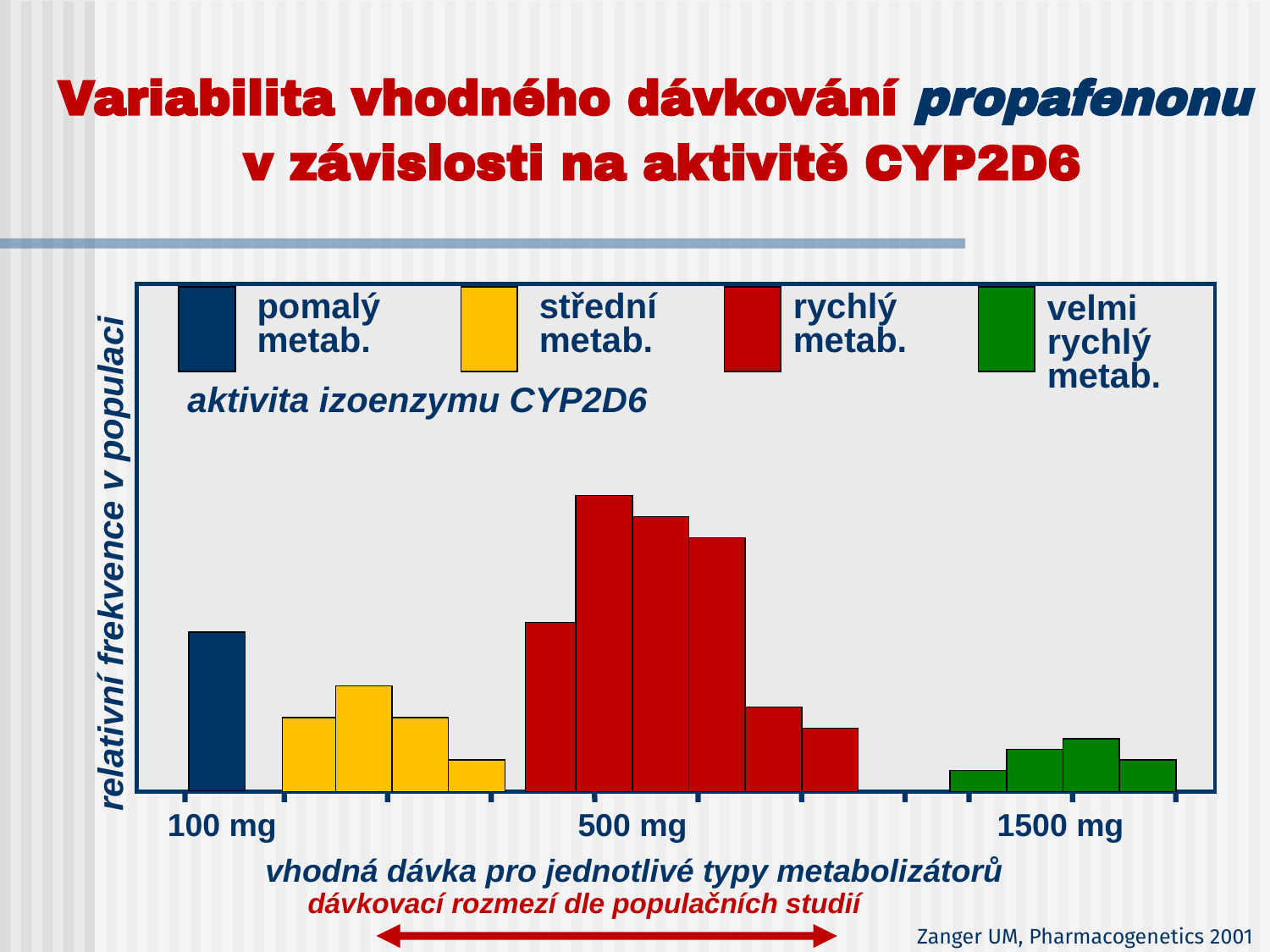

# Variabilita vhodného dávkování propafenonu v závislosti na aktivitě CYP2D6

pomalý
metab.
střední
metab.
rychlý
metab.

velmi rychlý
metab.
aktivita izoenzymu CYP2D6

relativní frekvence v populaci

100 mg                                  500 mg                                   1500 mg
           vhodná dávka pro jednotlivé typy metabolizátorů

dávkovací rozmezí dle populačních studií
Zanger UM, Pharmacogenetics 2001